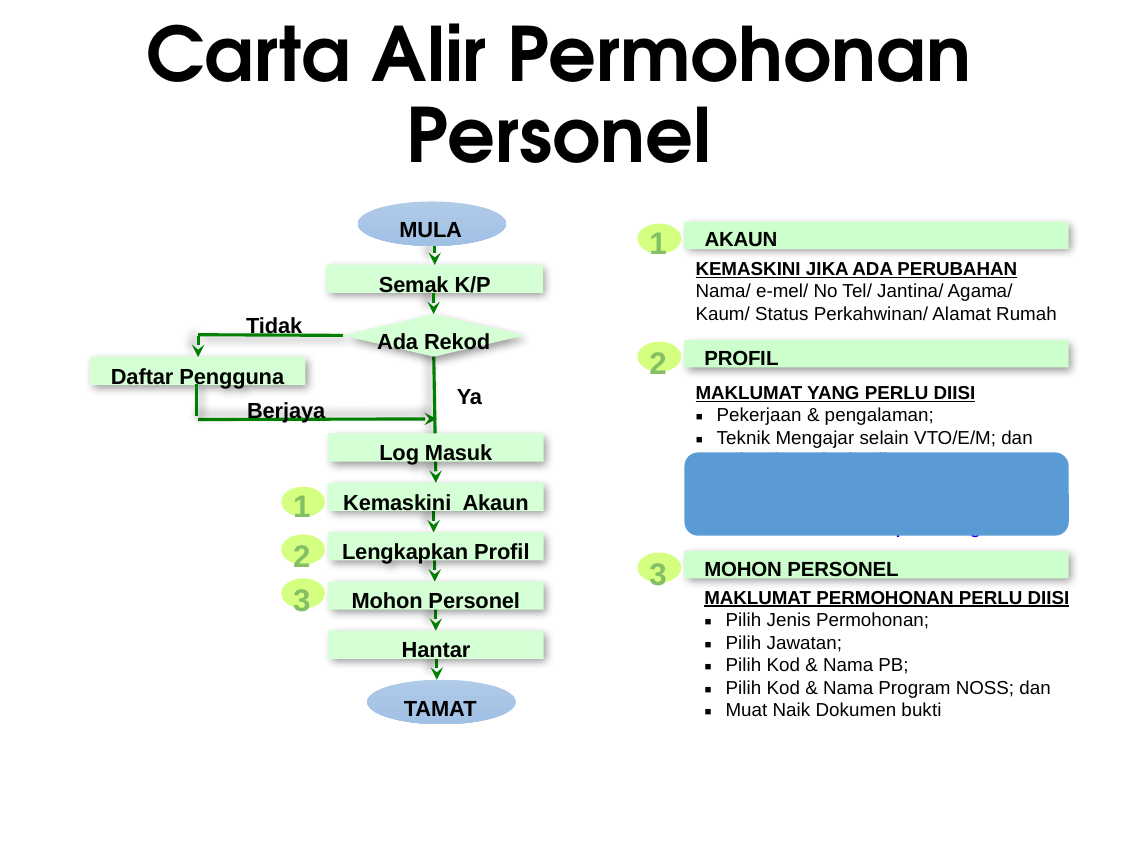

# Carta Alir Permohonan Personel

MULA
1

AKAUN

KEMASKINI JIKA ADA PERUBAHAN
Nama/ e-mel/ No Tel/ Jantina/ Agama/ Kaum/ Status Perkahwinan/ Alamat Rumah
Semak K/P
Tidak

Ada Rekod
2

PROFIL

Daftar Pengguna
MAKLUMAT YANG PERLU DIISI
Pekerjaan & pengalaman;
Teknik Mengajar selain VTO/E/M; dan
Kelayakan Akademik
Ya
Berjaya
Log Masuk
MAKLUMAT YANG TIDAK PERLU ISI
* Maklumat  Induksi; dan
* Maklumat SKM (termasuk VTO/E/M)

1

Kemaskini  Akaun
* Maklumat masih dalam proses migrasi data
2

Lengkapkan Profil
3

MOHON PERSONEL

3

MAKLUMAT PERMOHONAN PERLU DIISI
Pilih Jenis Permohonan;
Pilih Jawatan;
Pilih Kod & Nama PB;
Pilih Kod & Nama Program NOSS; dan
Muat Naik Dokumen bukti
Mohon Personel
Hantar

TAMAT